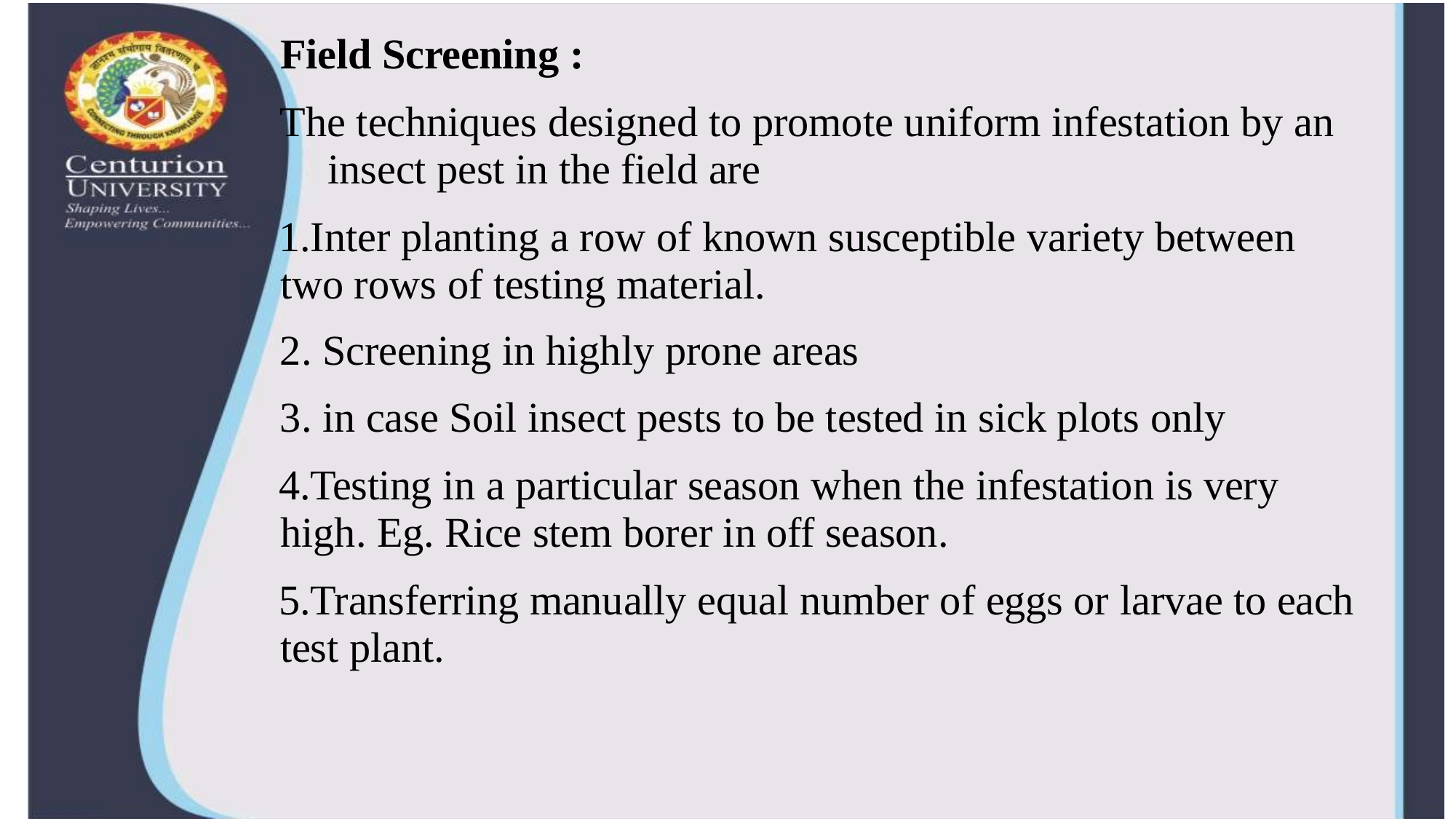

Field Screening :
The techniques designed to promote uniform infestation by an  insect pest in the field are
Inter planting a row of known susceptible variety between  two rows of testing material.
Screening in highly prone areas
in case Soil insect pests to be tested in sick plots only
Testing in a particular season when the infestation is very  high. Eg. Rice stem borer in off season.
Transferring manually equal number of eggs or larvae to each  test plant.